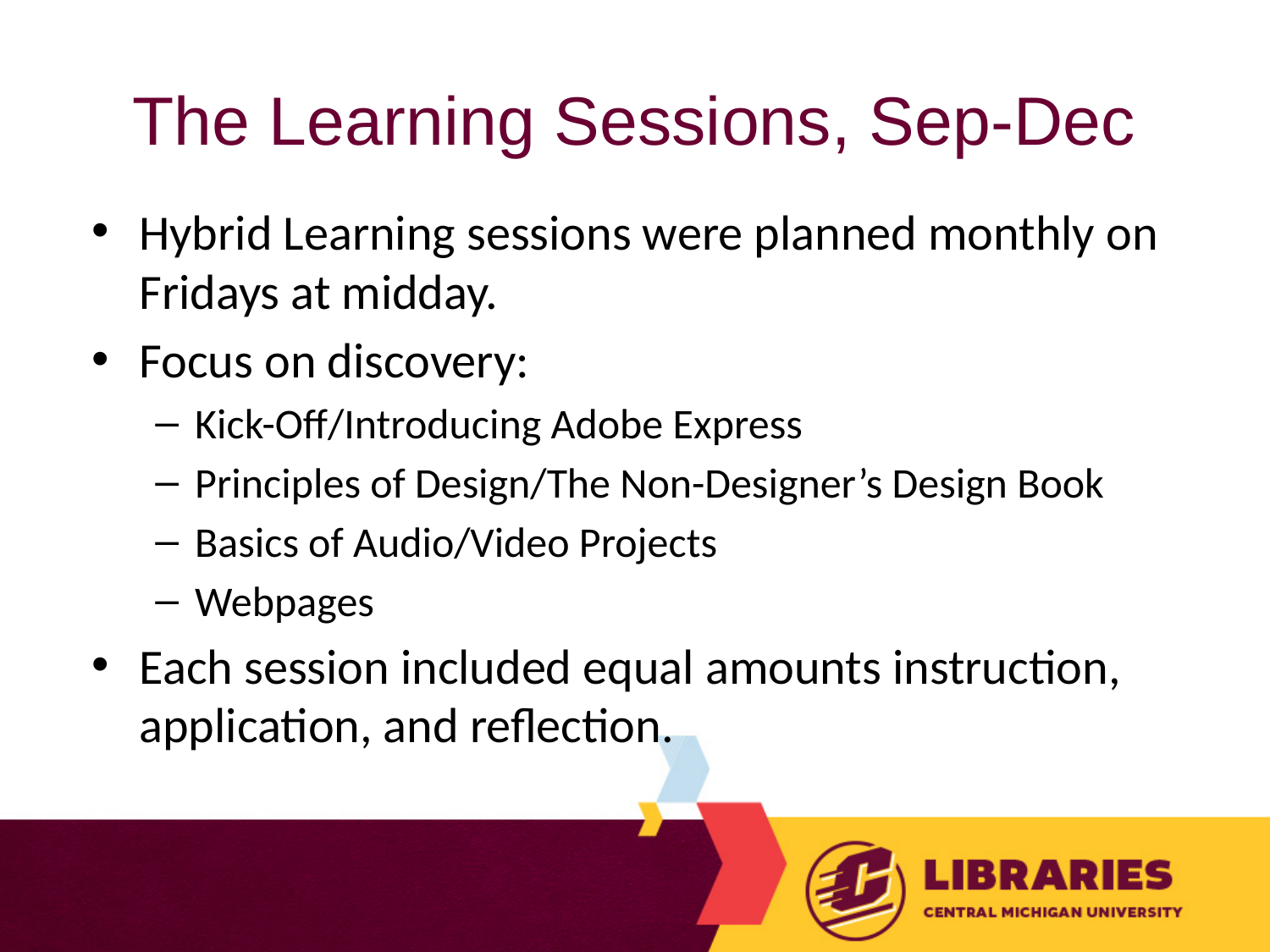

# The Learning Sessions, Sep-Dec
Hybrid Learning sessions were planned monthly on Fridays at midday.
Focus on discovery:
Kick-Off/Introducing Adobe Express
Principles of Design/The Non-Designer’s Design Book
Basics of Audio/Video Projects
Webpages
Each session included equal amounts instruction, application, and reflection.